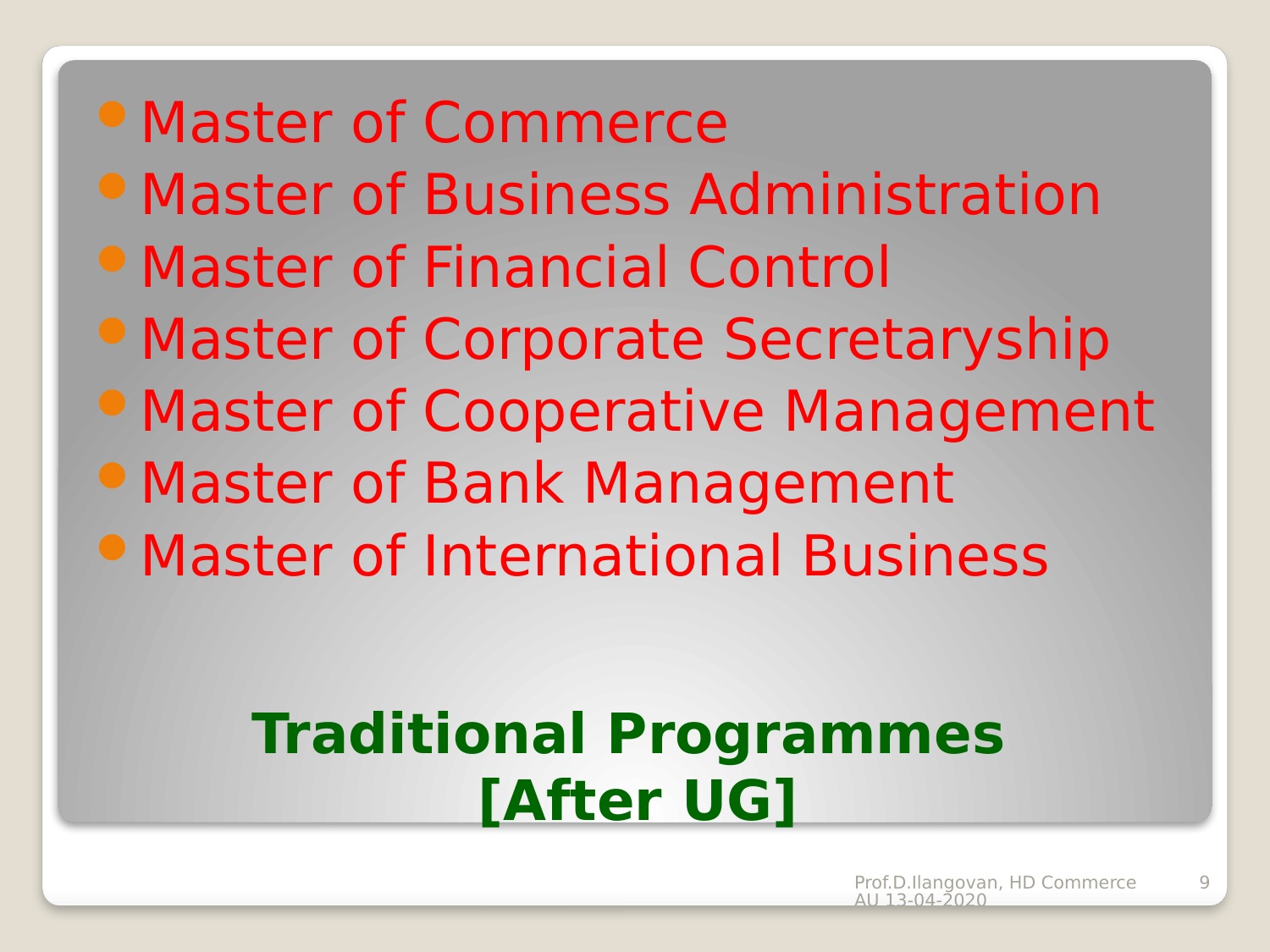

Master of Commerce
Master of Business Administration
Master of Financial Control
Master of Corporate Secretaryship
Master of Cooperative Management
Master of Bank Management
Master of International Business
# Traditional Programmes [After UG]
9
Prof.D.Ilangovan, HD Commerce AU 13-04-2020